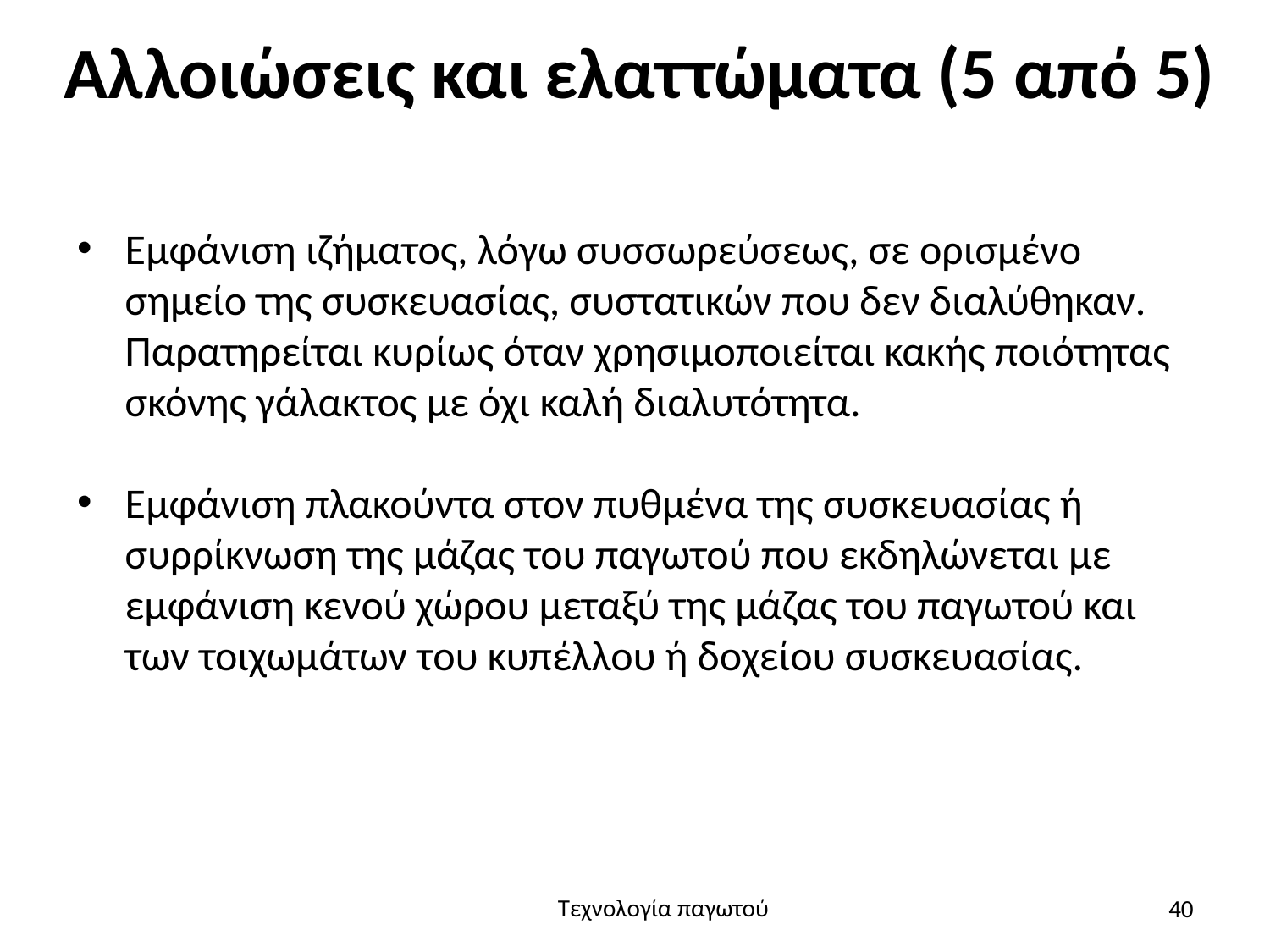

# Αλλοιώσεις και ελαττώματα (5 από 5)
Εμφάνιση ιζήματος, λόγω συσσωρεύσεως, σε ορισμένο σημείο της συσκευασίας, συστατικών που δεν διαλύθηκαν. Παρατηρείται κυρίως όταν χρησιμοποιείται κακής ποιότητας σκόνης γάλακτος με όχι καλή διαλυτότητα.

Εμφάνιση πλακούντα στον πυθμένα της συσκευασίας ή συρρίκνωση της μάζας του παγωτού που εκδηλώνεται με εμφάνιση κενού χώρου μεταξύ της μάζας του παγωτού και των τοιχωμάτων του κυπέλλου ή δοχείου συσκευασίας.

40
Τεχνολογία παγωτού